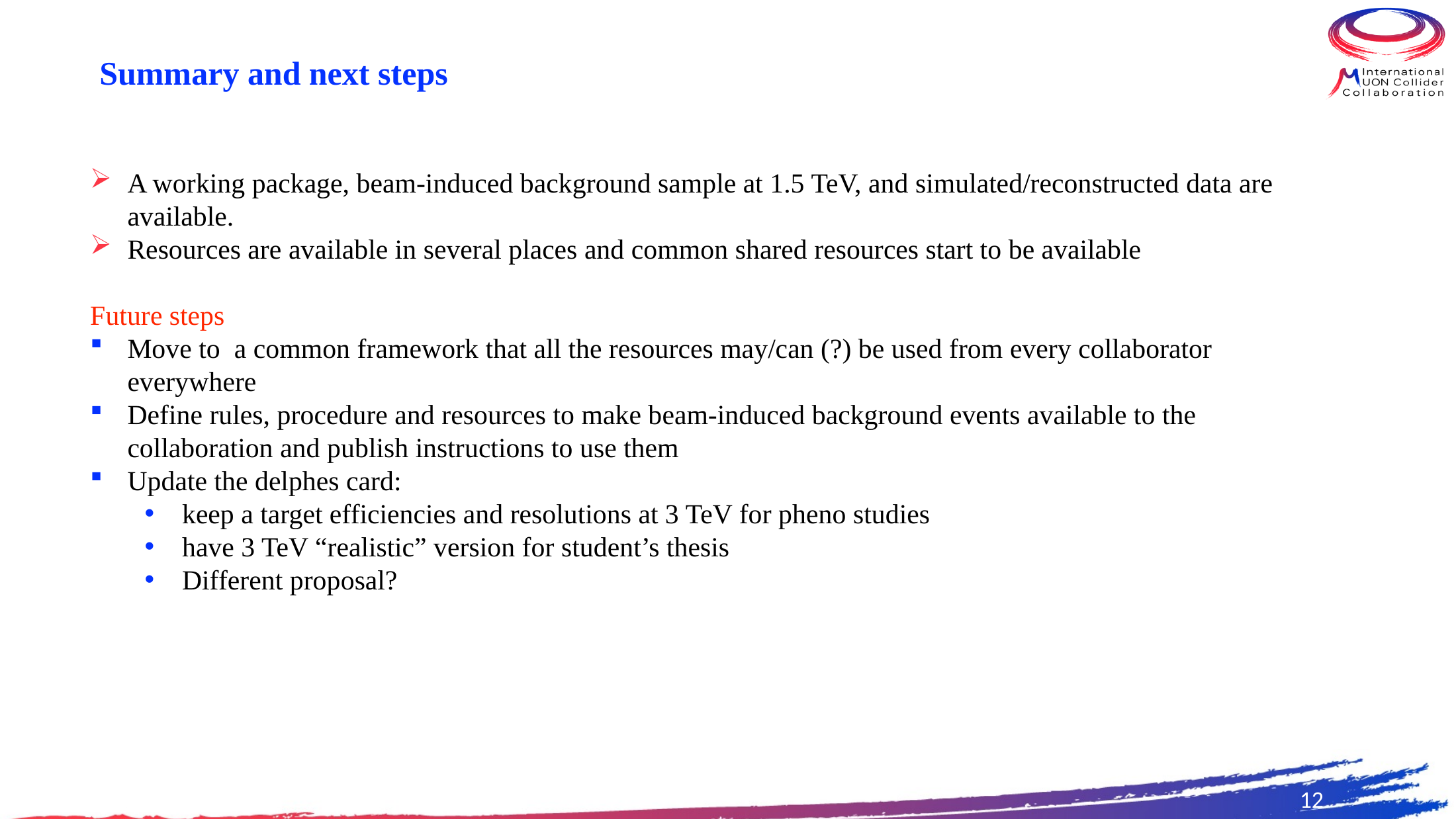

# Tentative Scenario
Summary and next steps
A working package, beam-induced background sample at 1.5 TeV, and simulated/reconstructed data are available.
Resources are available in several places and common shared resources start to be available

Future steps
Move to  a common framework that all the resources may/can (?) be used from every collaborator everywhere
Define rules, procedure and resources to make beam-induced background events available to the collaboration and publish instructions to use them
Update the delphes card:
keep a target efficiencies and resolutions at 3 TeV for pheno studies
have 3 TeV “realistic” version for student’s thesis
Different proposal?
12